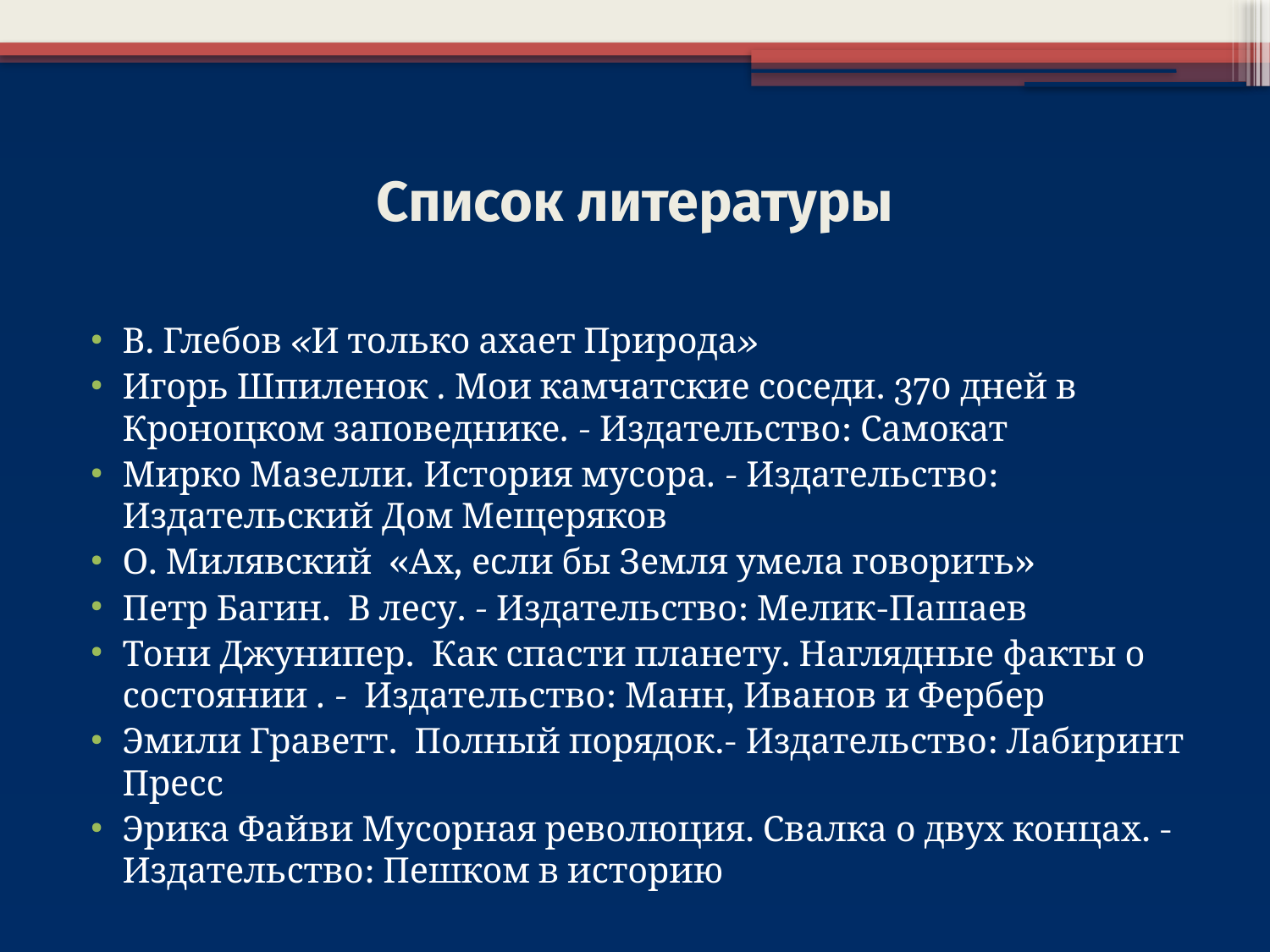

# Список литературы
В. Глебов «И только ахает Природа»
Игорь Шпиленок . Мои камчатские соседи. 370 дней в Кроноцком заповеднике. - Издательство: Самокат
Мирко Мазелли. История мусора. - Издательство: Издательский Дом Мещеряков
О. Милявский  «Ах, если бы Земля умела говорить»
Петр Багин.  В лесу. - Издательство: Мелик-Пашаев
Тони Джунипер.  Как спасти планету. Наглядные факты о состоянии . -  Издательство: Манн, Иванов и Фербер
Эмили Граветт.  Полный порядок.- Издательство: Лабиринт Пресс
Эрика Файви Мусорная революция. Свалка о двух концах. - Издательство: Пешком в историю